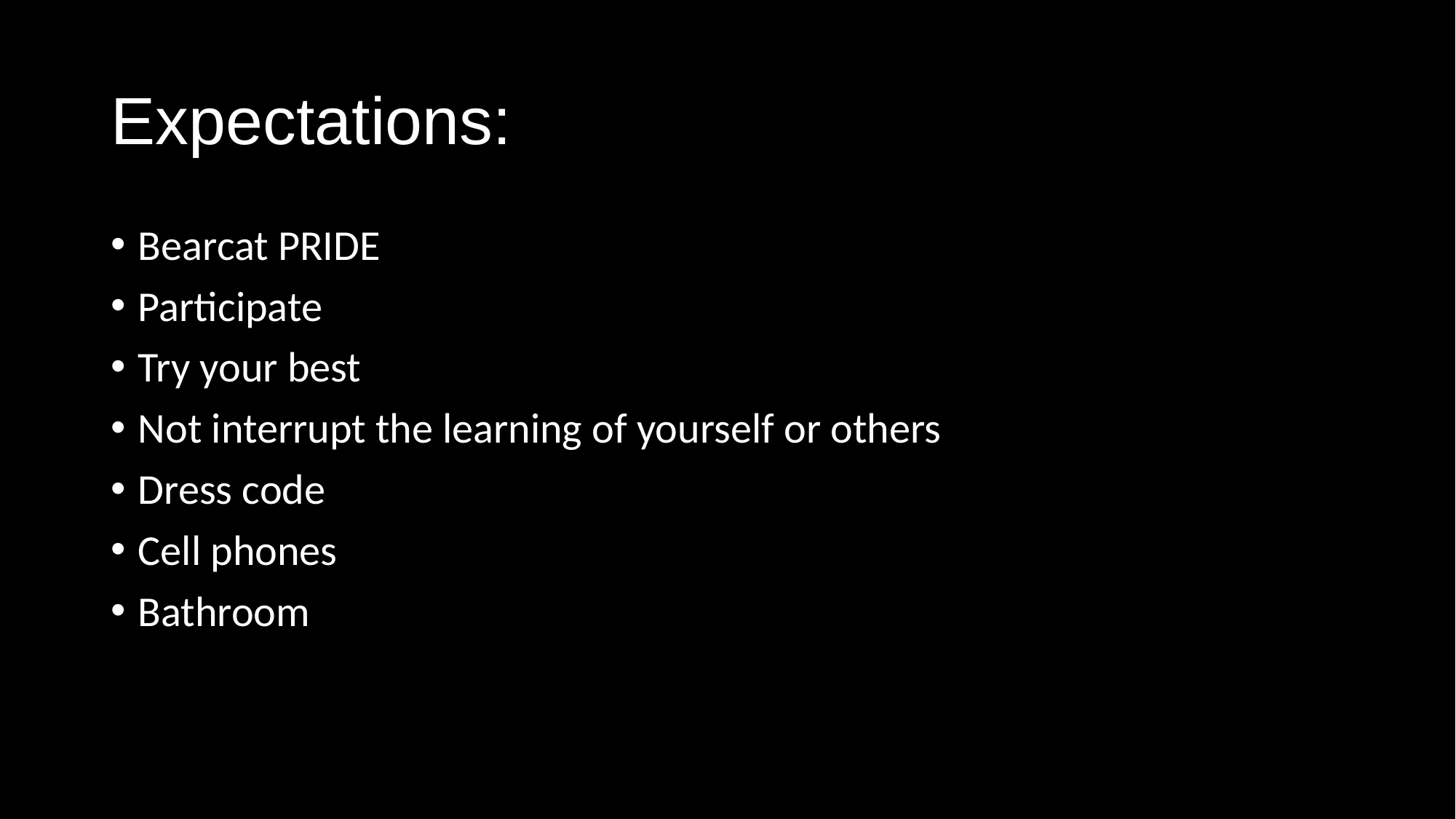

# Expectations:
Bearcat PRIDE
Participate
Try your best
Not interrupt the learning of yourself or others
Dress code
Cell phones
Bathroom